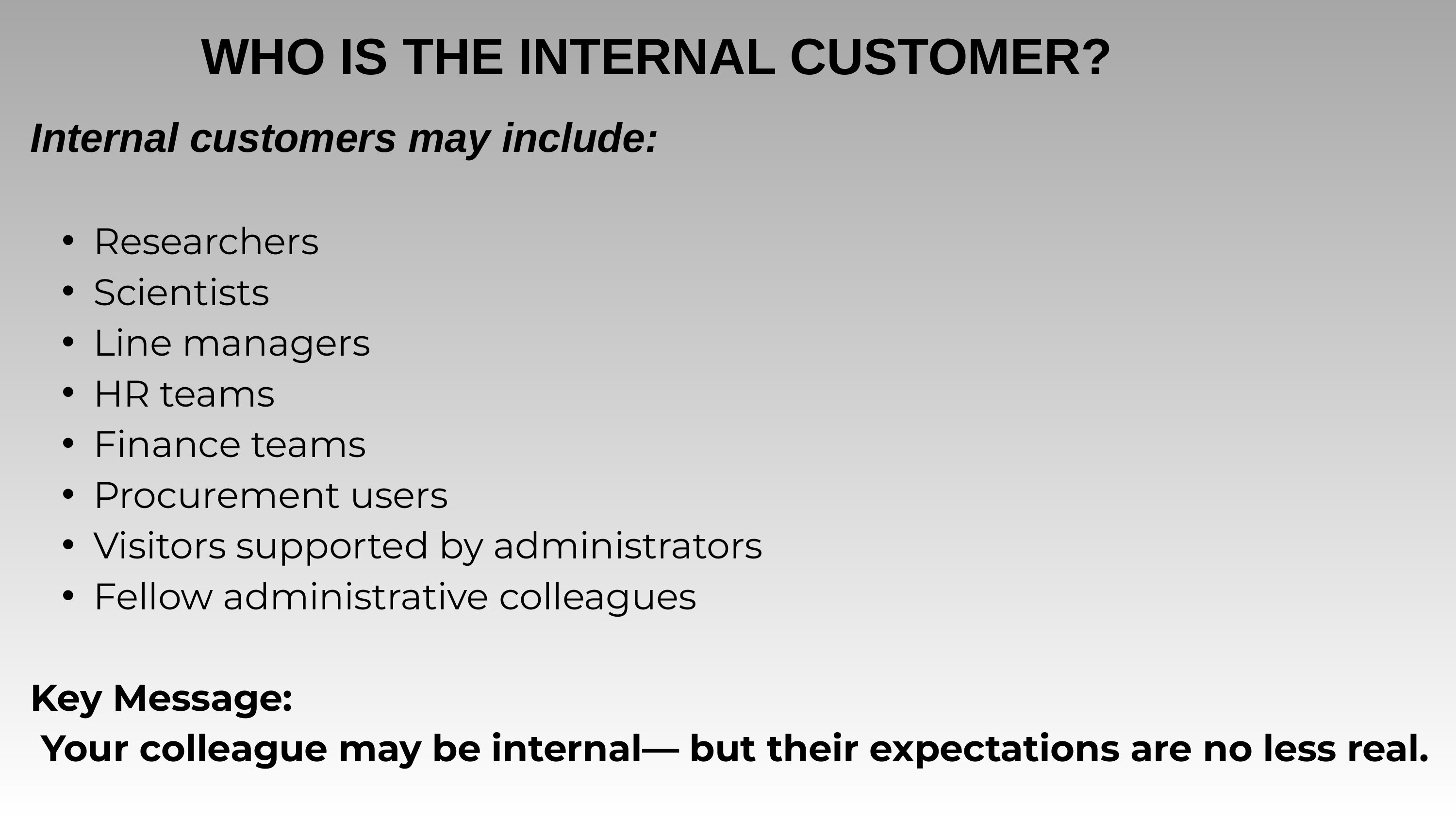

WHO IS THE INTERNAL CUSTOMER?
Internal customers may include:

Researchers
Scientists
Line managers
HR teams
Finance teams
Procurement users
Visitors supported by administrators
Fellow administrative colleagues

Key Message:
 Your colleague may be internal— but their expectations are no less real.